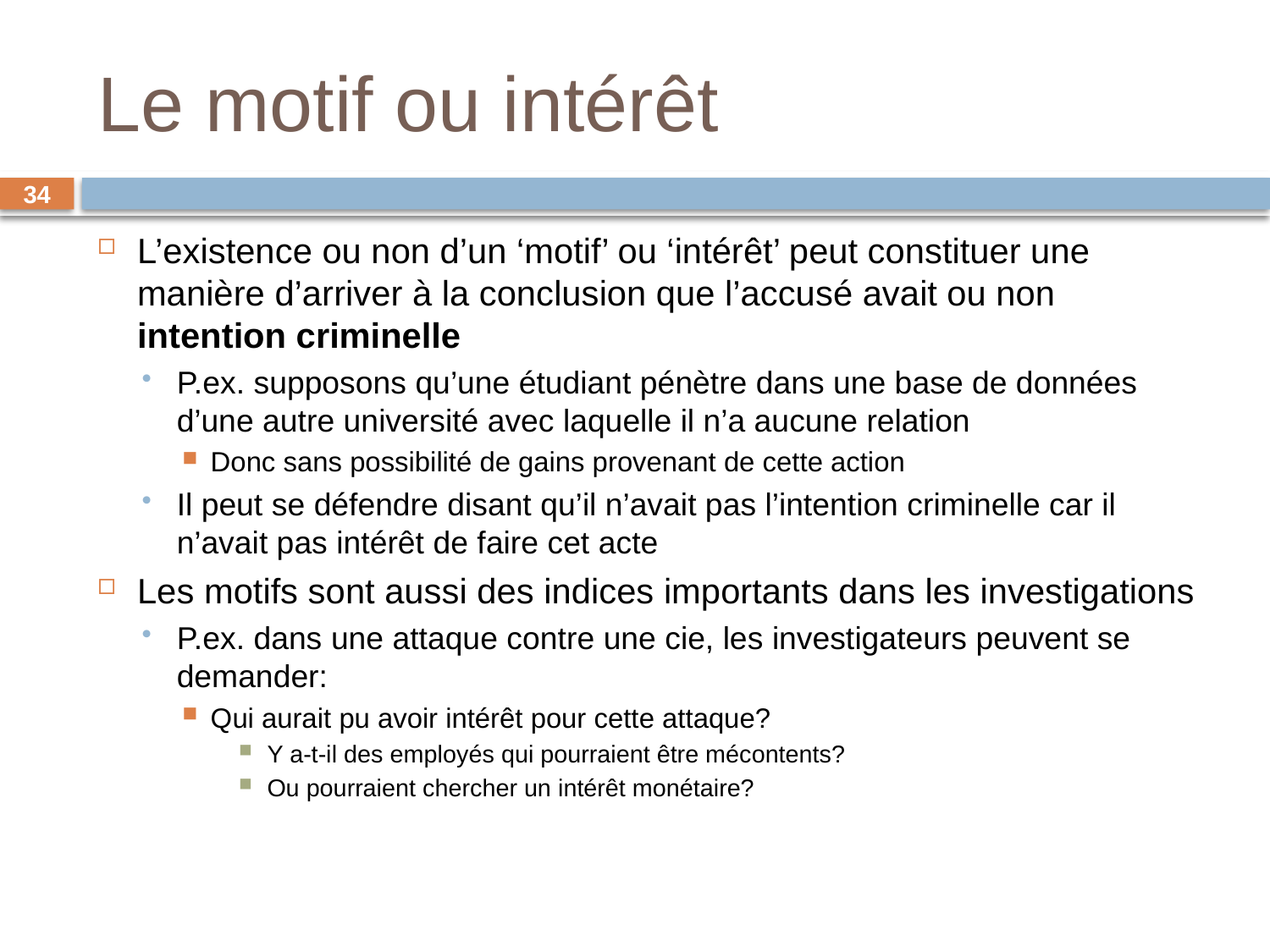

# Le motif ou intérêt
34
L’existence ou non d’un ‘motif’ ou ‘intérêt’ peut constituer une manière d’arriver à la conclusion que l’accusé avait ou non intention criminelle
P.ex. supposons qu’une étudiant pénètre dans une base de données d’une autre université avec laquelle il n’a aucune relation
Donc sans possibilité de gains provenant de cette action
Il peut se défendre disant qu’il n’avait pas l’intention criminelle car il n’avait pas intérêt de faire cet acte
Les motifs sont aussi des indices importants dans les investigations
P.ex. dans une attaque contre une cie, les investigateurs peuvent se demander:
Qui aurait pu avoir intérêt pour cette attaque?
Y a-t-il des employés qui pourraient être mécontents?
Ou pourraient chercher un intérêt monétaire?